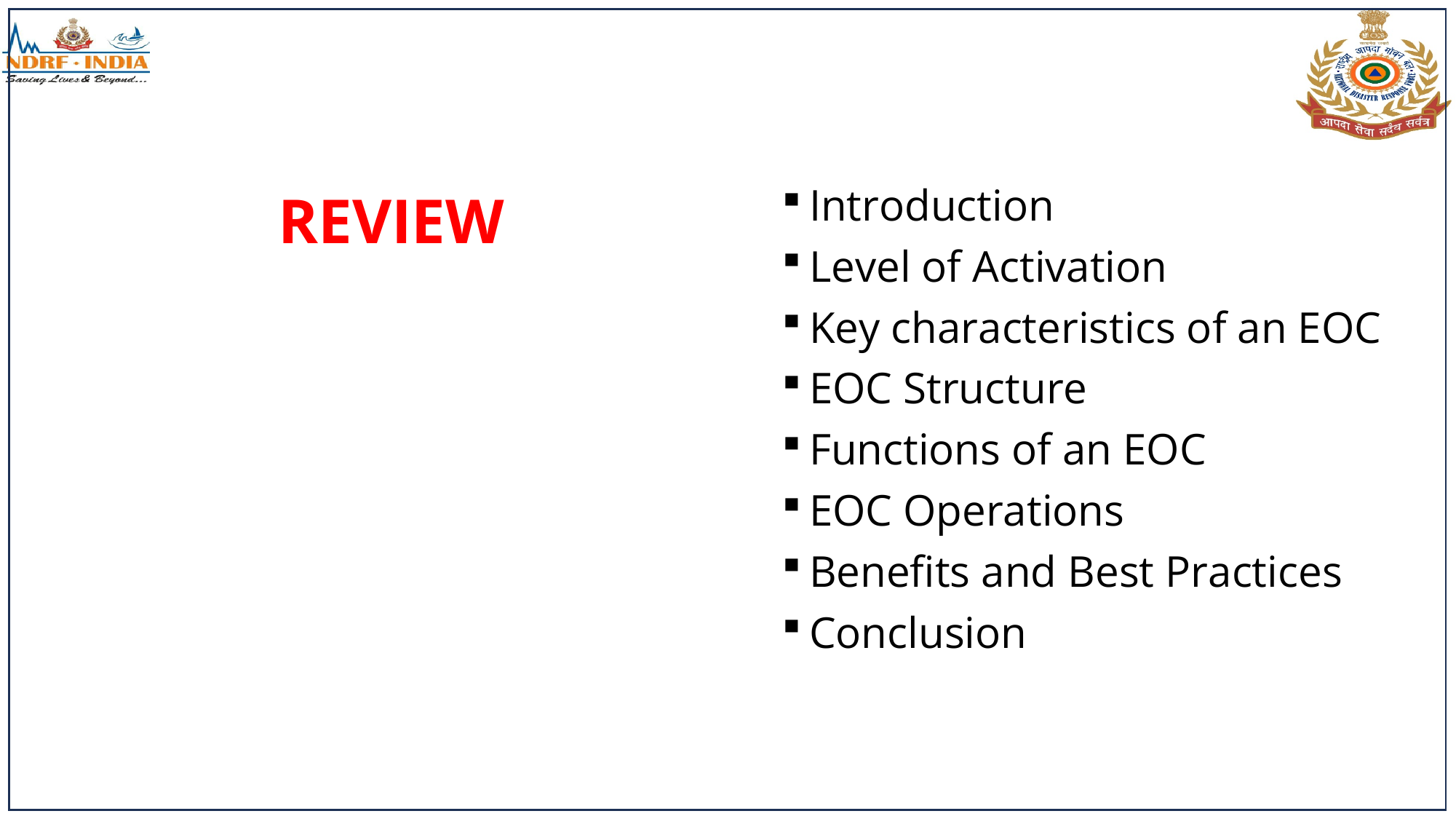

# REVIEW
Introduction
Level of Activation
Key characteristics of an EOC
EOC Structure
Functions of an EOC
EOC Operations
Benefits and Best Practices
Conclusion